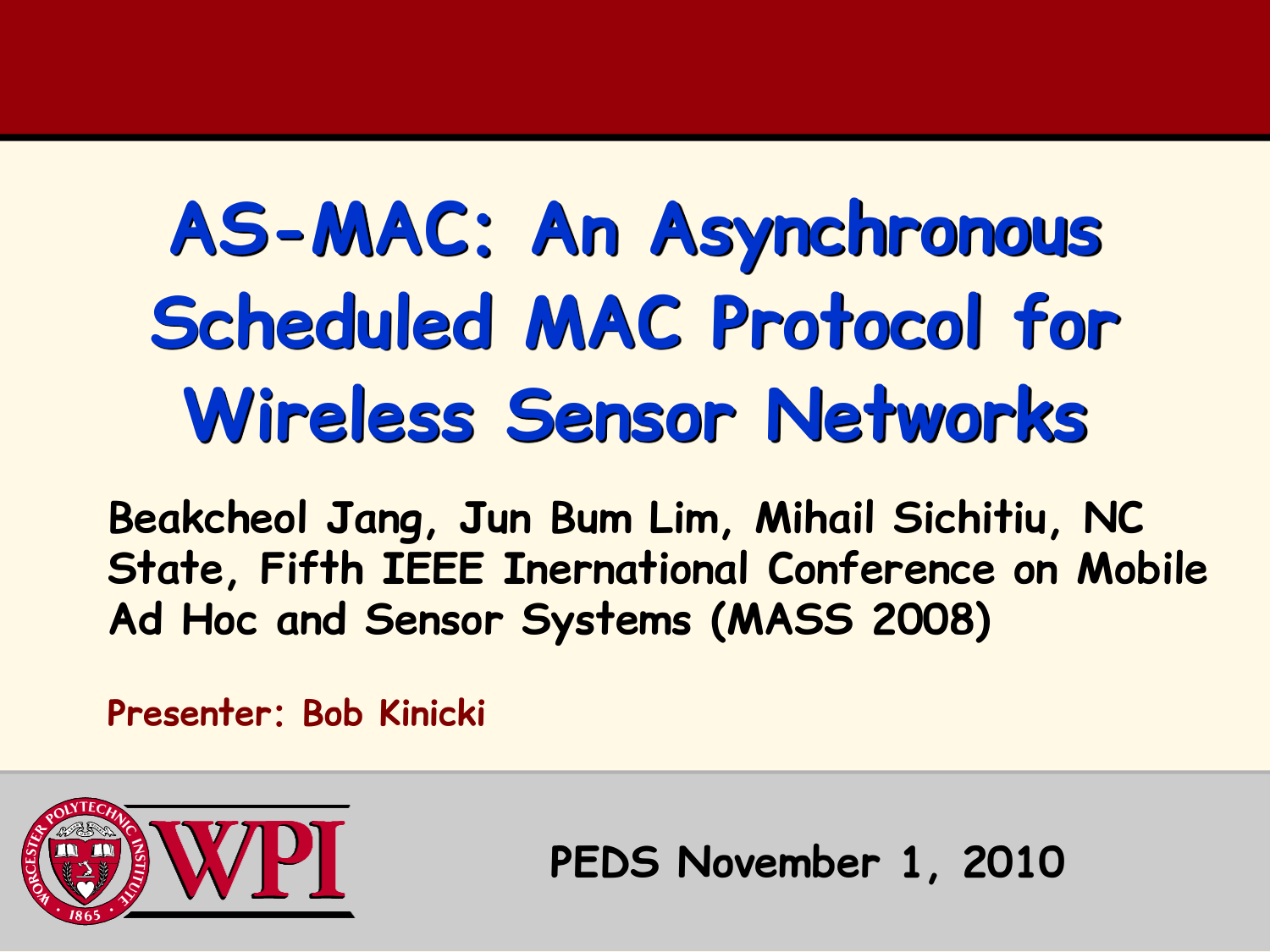

# AS-MAC: An Asynchronous Scheduled MAC Protocol for Wireless Sensor Networks

Beakcheol Jang, Jun Bum Lim, Mihail Sichitiu, NC State, Fifth IEEE Inernational Conference on Mobile Ad Hoc and Sensor Systems (MASS 2008)

Presenter: Bob Kinicki

               PEDS November 1, 2010